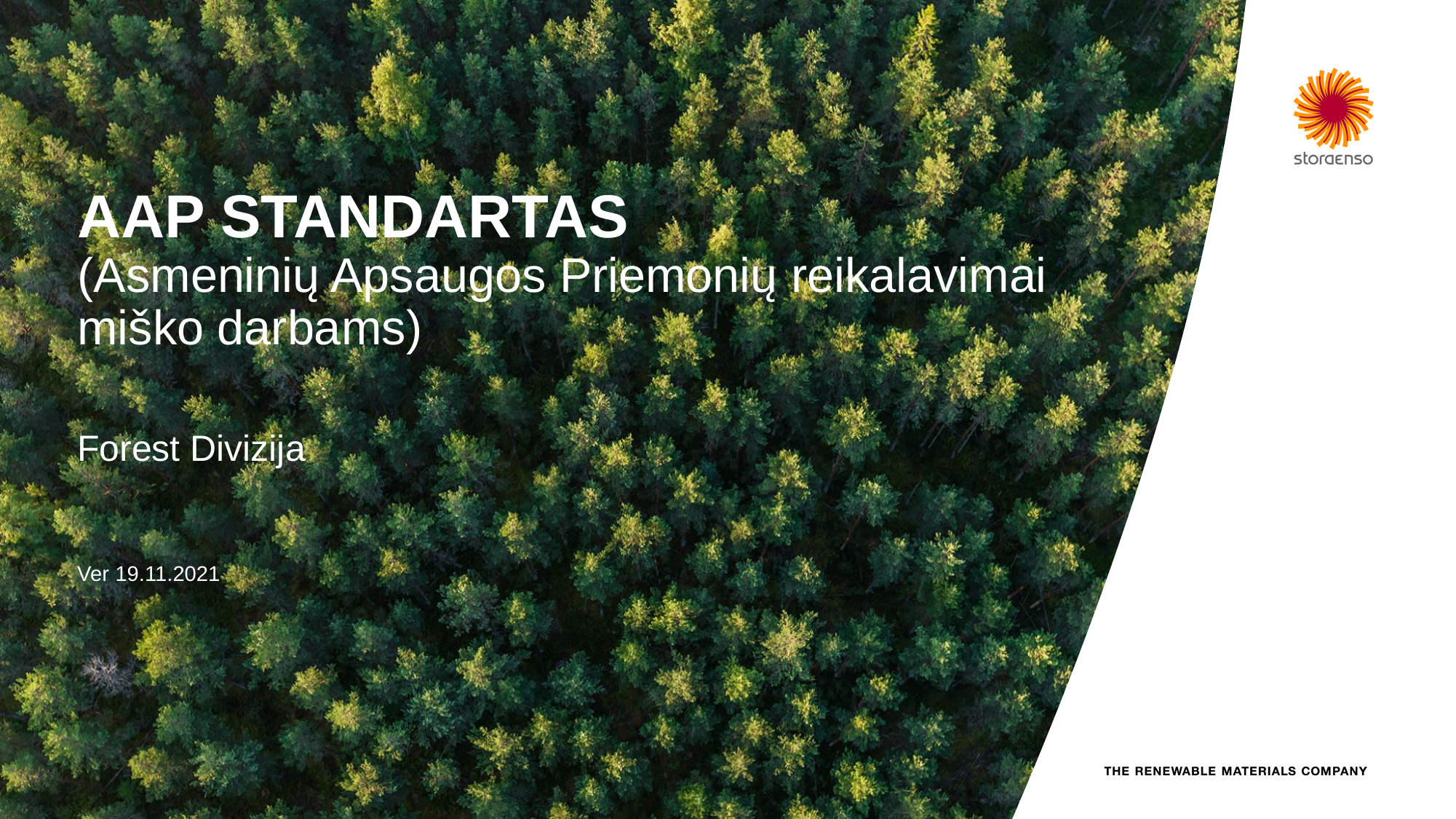

# AAP STANDARTAS (Asmeninių Apsaugos Priemonių reikalavimai miško darbams)
Forest Divizija

Ver 19.11.2021